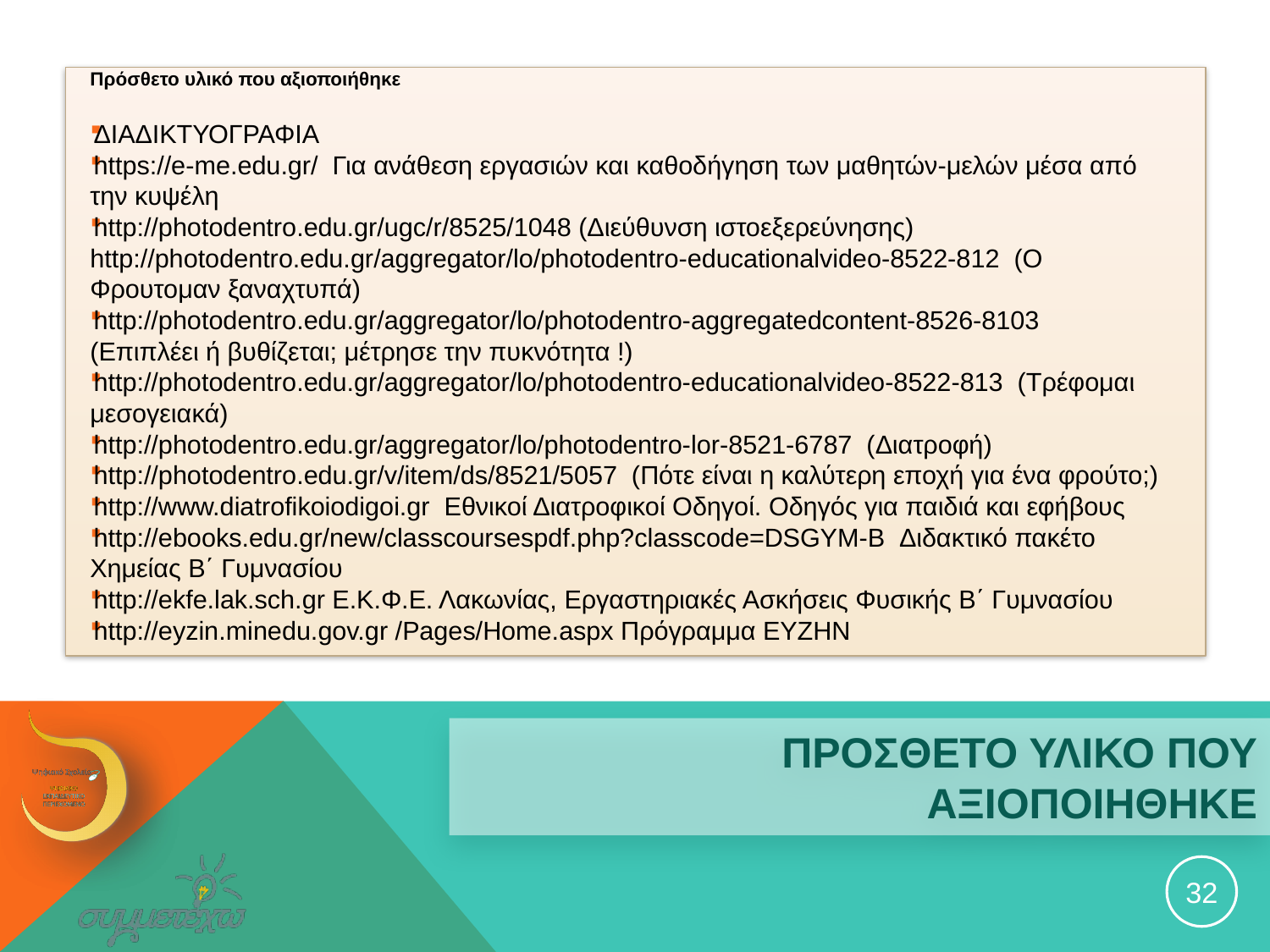

Πρόσθετο υλικό που αξιοποιήθηκε

ΔΙΑΔΙΚΤΥΟΓΡΑΦΙΑ
https://e-me.edu.gr/  Για ανάθεση εργασιών και καθοδήγηση των μαθητών-μελών μέσα από την κυψέλη
http://photodentro.edu.gr/ugc/r/8525/1048 (Διεύθυνση ιστοεξερεύνησης) http://photodentro.edu.gr/aggregator/lo/photodentro-educationalvideo-8522-812  (Ο Φρουτομαν ξαναχτυπά)
http://photodentro.edu.gr/aggregator/lo/photodentro-aggregatedcontent-8526-8103      (Επιπλέει ή βυθίζεται; μέτρησε την πυκνότητα !)
http://photodentro.edu.gr/aggregator/lo/photodentro-educationalvideo-8522-813  (Τρέφομαι μεσογειακά)
http://photodentro.edu.gr/aggregator/lo/photodentro-lor-8521-6787  (Διατροφή)
http://photodentro.edu.gr/v/item/ds/8521/5057  (Πότε είναι η καλύτερη εποχή για ένα φρούτο;)
http://www.diatrofikoiodigoi.gr  Εθνικοί Διατροφικοί Οδηγοί. Οδηγός για παιδιά και εφήβους
http://ebooks.edu.gr/new/classcoursespdf.php?classcode=DSGYM-B  Διδακτικό πακέτο Χημείας Β΄ Γυμνασίου
http://ekfe.lak.sch.gr E.K.Φ.Ε. Λακωνίας, Εργαστηριακές Ασκήσεις Φυσικής Β΄ Γυμνασίου
http://eyzin.minedu.gov.gr /Pages/Home.aspx Πρόγραμμα ΕΥΖΗΝ
# ΠΡΟΣΘΕΤΟ ΥΛΙΚΟ ΠΟΥ ΑΞΙΟΠΟΙΗΘΗΚΕ
32